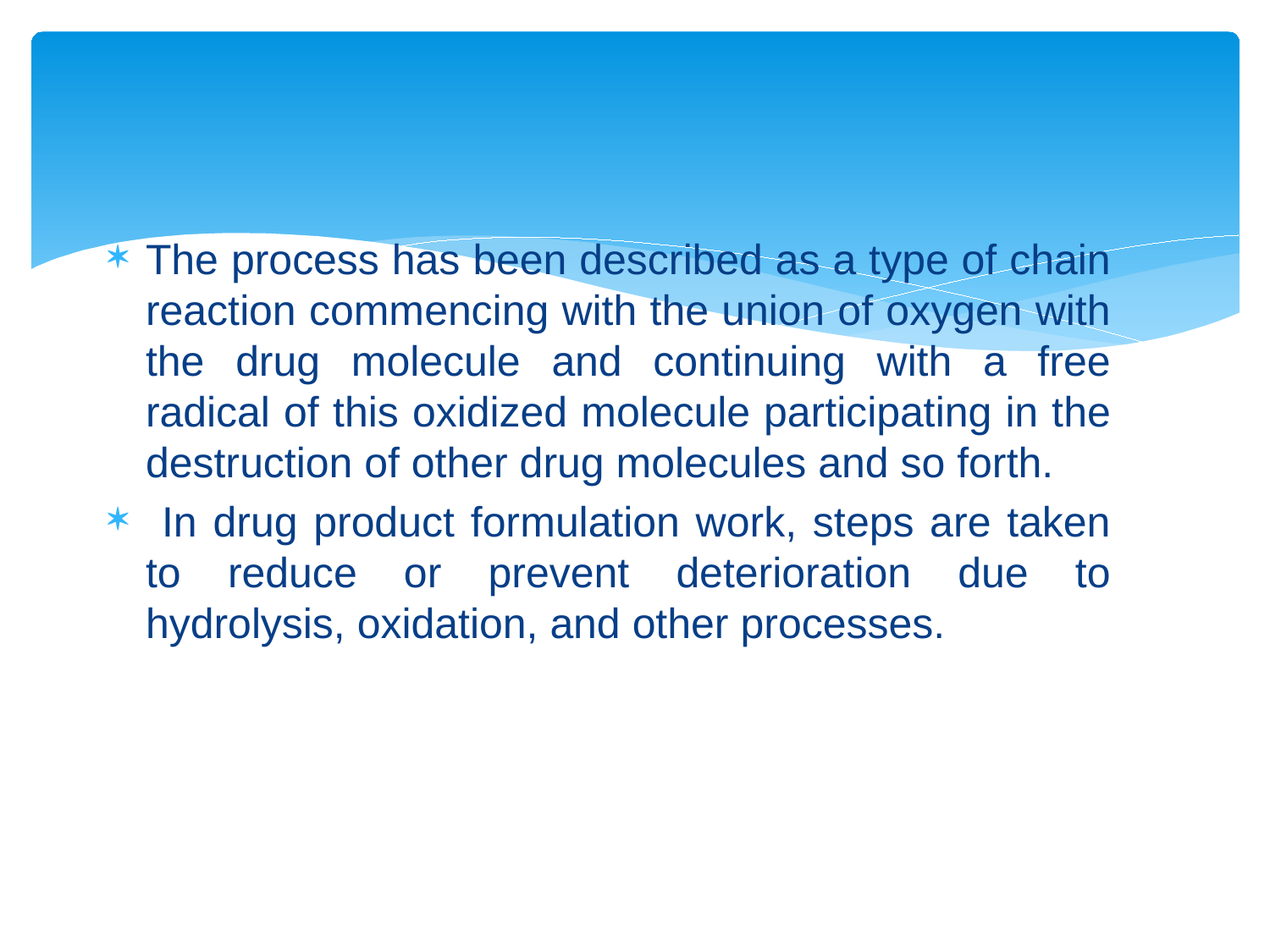

The process has been described as a type of chain reaction commencing with the union of oxygen with the drug molecule and continuing with a free radical of this oxidized molecule participating in the destruction of other drug molecules and so forth.
 In drug product formulation work, steps are taken to reduce or prevent deterioration due to hydrolysis, oxidation, and other processes.